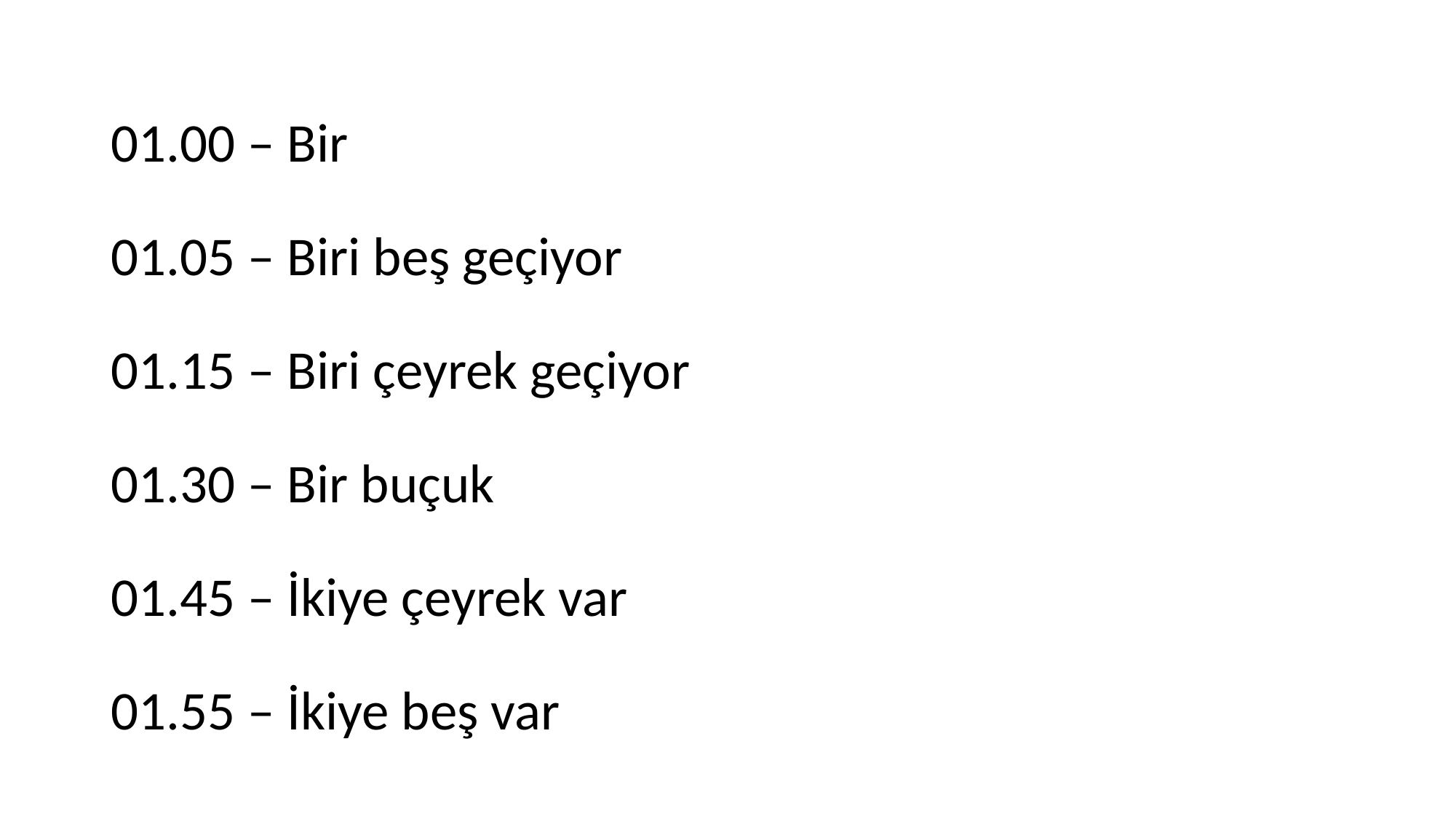

01.00 – Bir
01.05 – Biri beş geçiyor
01.15 – Biri çeyrek geçiyor
01.30 – Bir buçuk
01.45 – İkiye çeyrek var
01.55 – İkiye beş var